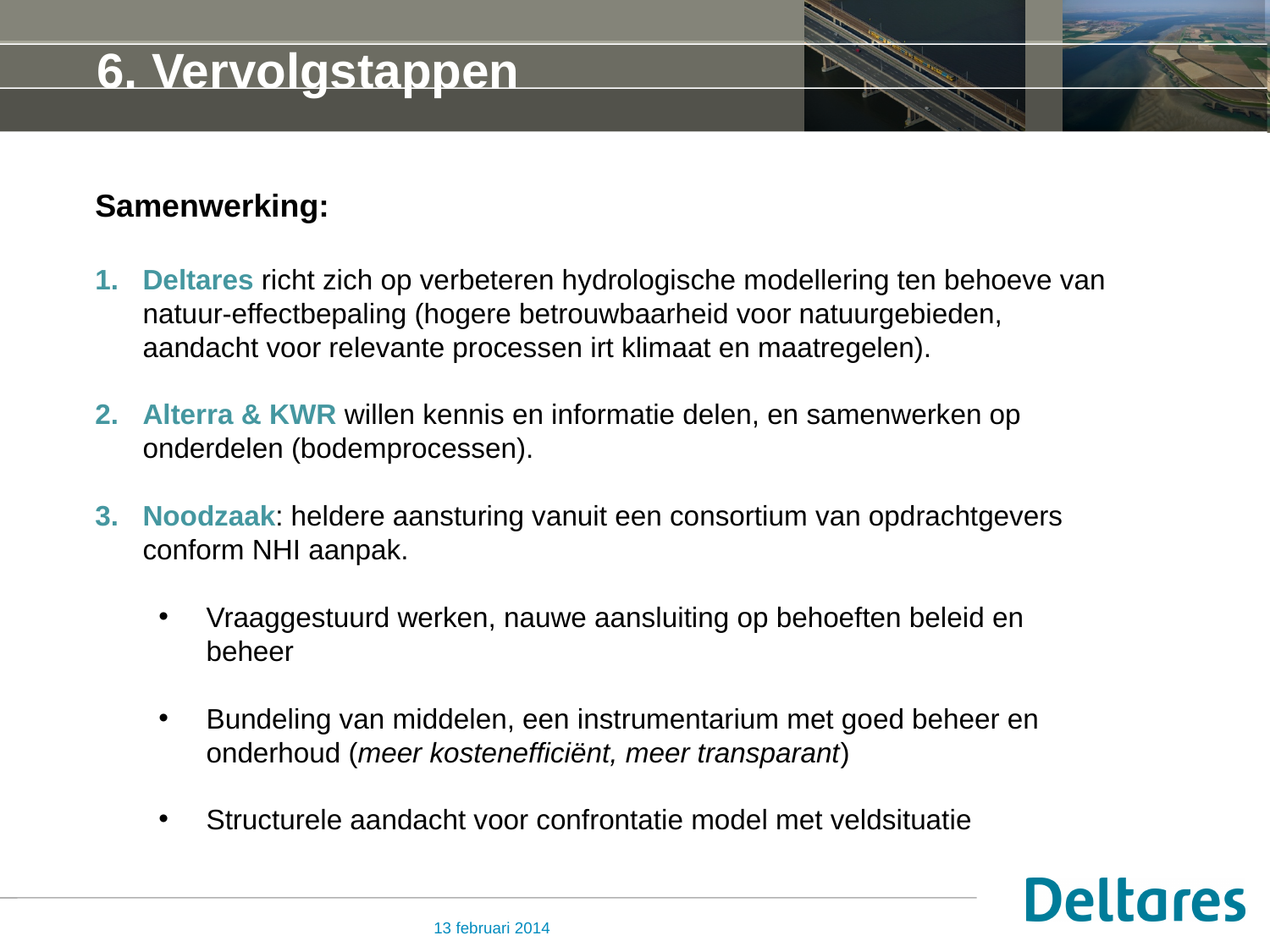

# 6. Vervolgstappen
Samenwerking:

Deltares richt zich op verbeteren hydrologische modellering ten behoeve van natuur-effectbepaling (hogere betrouwbaarheid voor natuurgebieden, aandacht voor relevante processen irt klimaat en maatregelen).

Alterra & KWR willen kennis en informatie delen, en samenwerken op onderdelen (bodemprocessen).

Noodzaak: heldere aansturing vanuit een consortium van opdrachtgevers conform NHI aanpak.

Vraaggestuurd werken, nauwe aansluiting op behoeften beleid en beheer

Bundeling van middelen, een instrumentarium met goed beheer en onderhoud (meer kostenefficiënt, meer transparant)

Structurele aandacht voor confrontatie model met veldsituatie
13 februari 2014